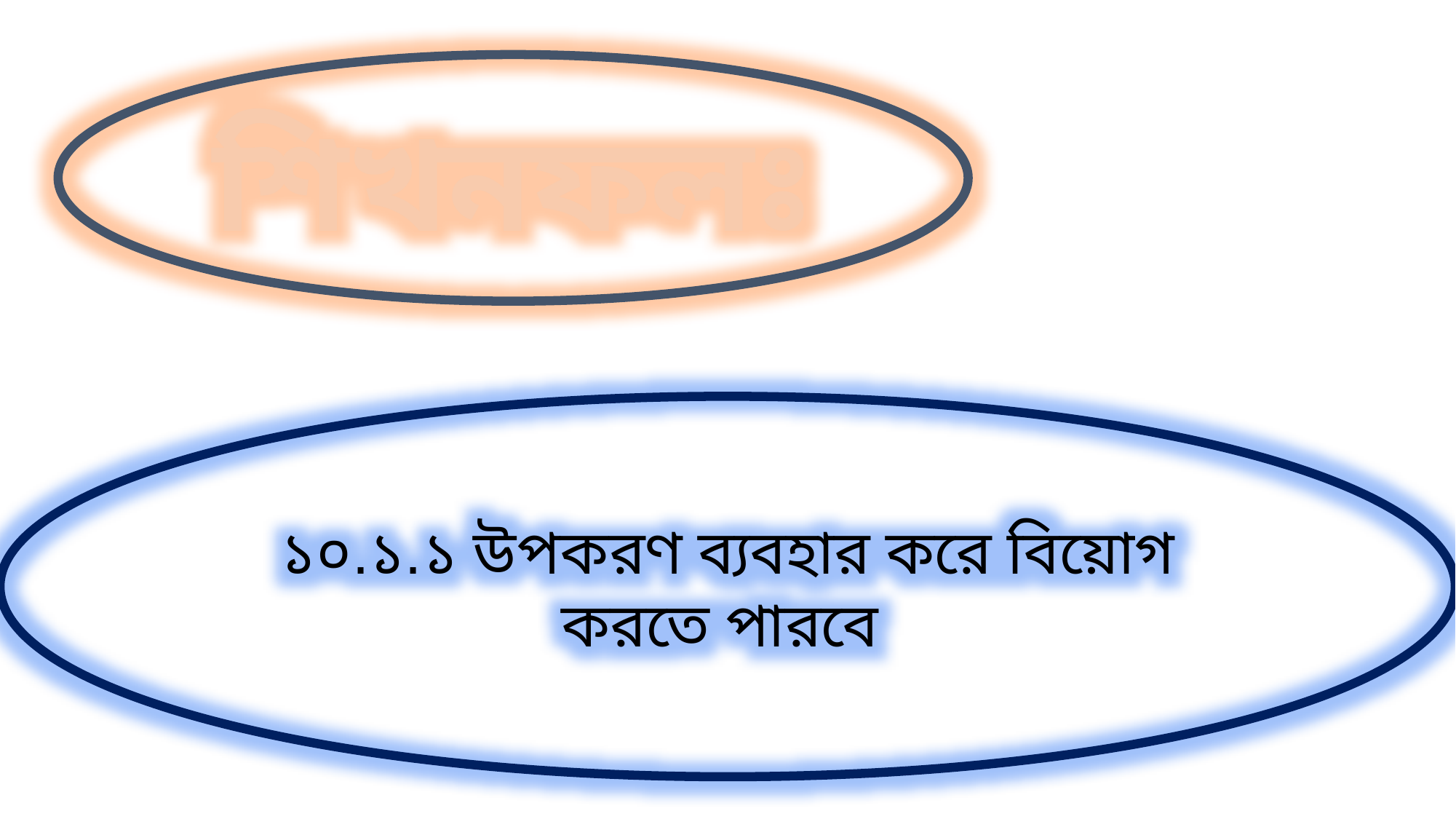

শিখনফলঃ
১০.১.১ উপকরণ ব্যবহার করে বিয়োগ করতে পারবে